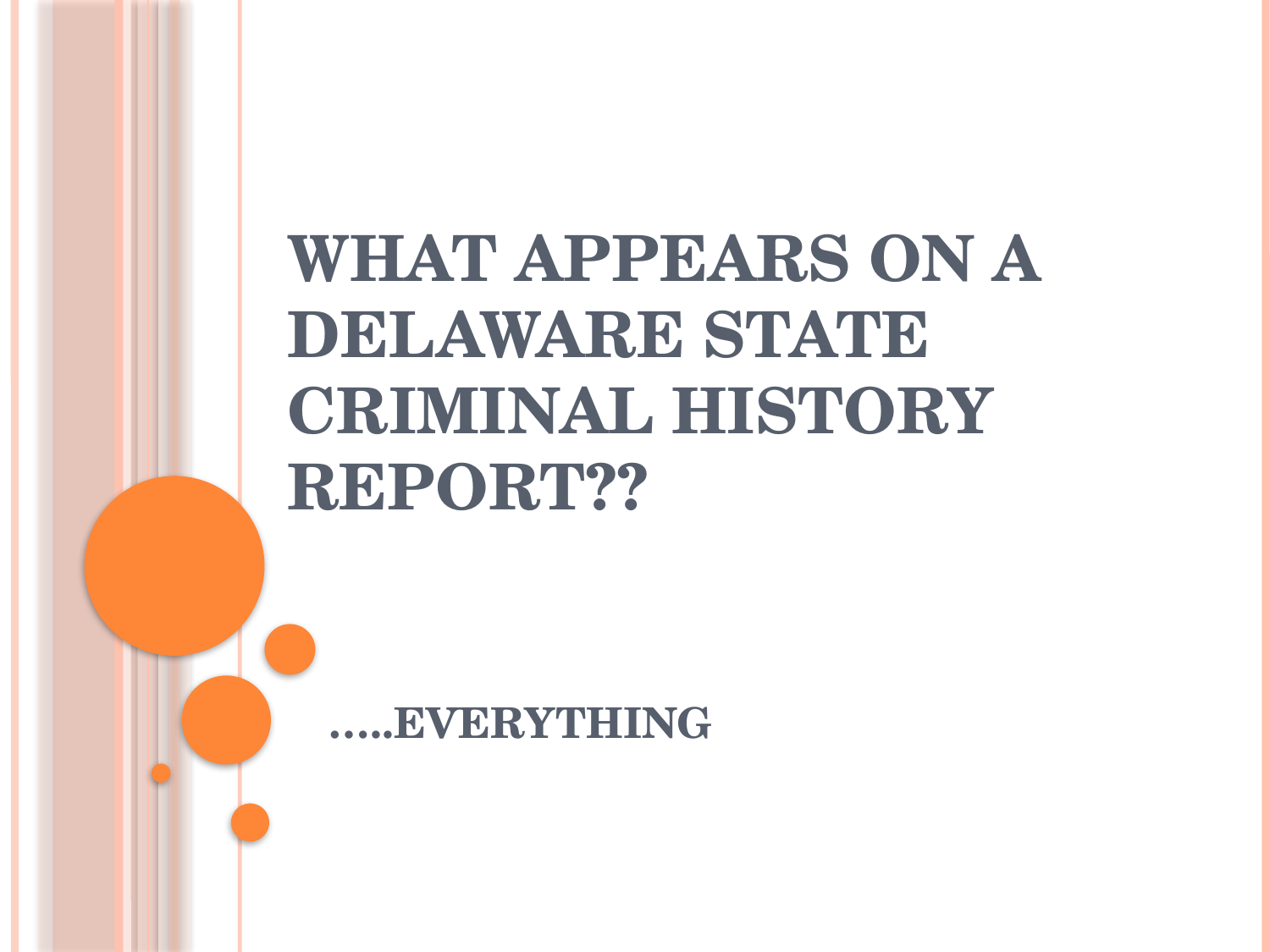

# What appears on a Delaware state criminal history report??

…..EVERYTHING